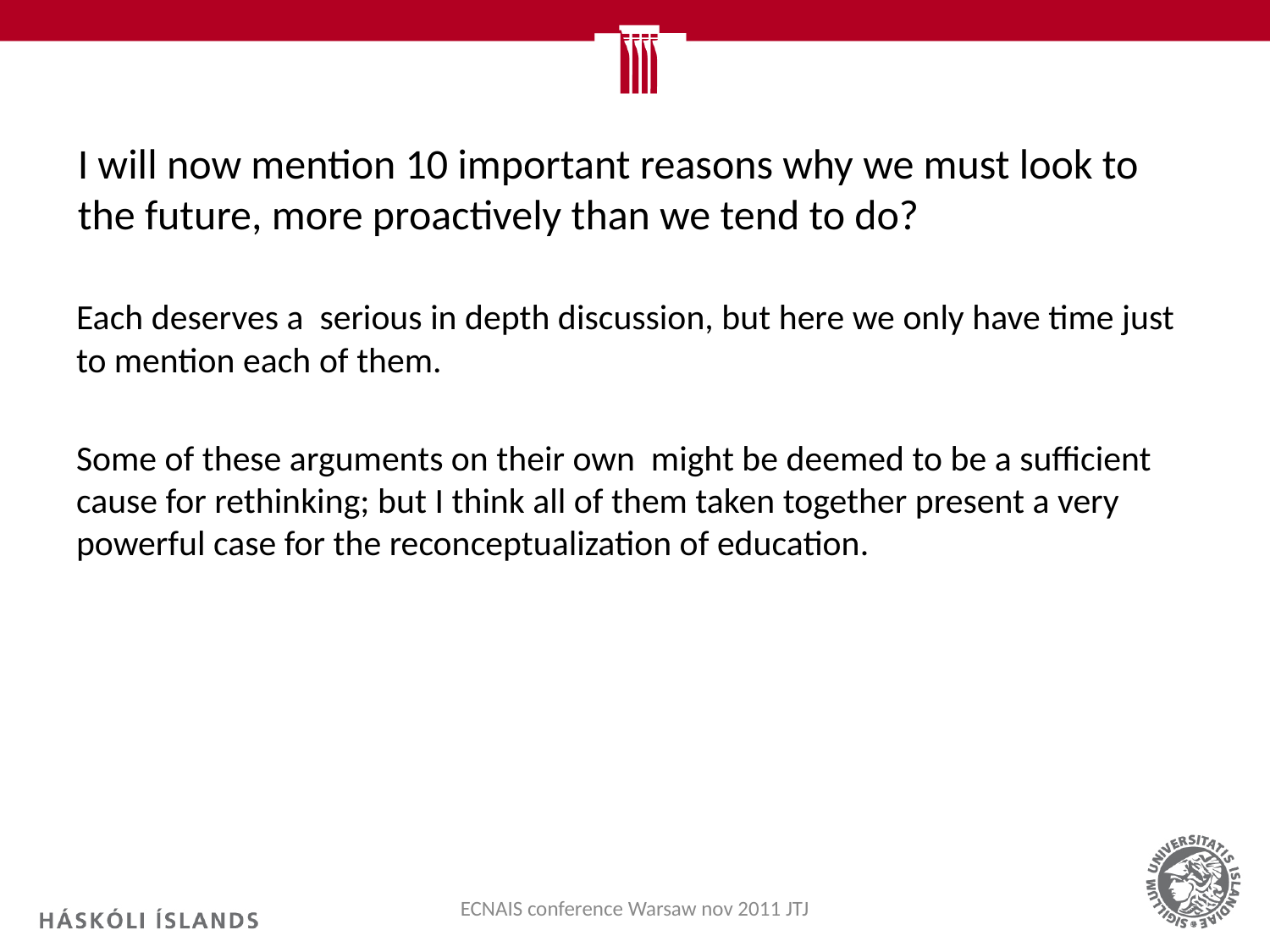

# I will now mention 10 important reasons why we must look to the future, more proactively than we tend to do?

Each deserves a  serious in depth discussion, but here we only have time just to mention each of them.

Some of these arguments on their own  might be deemed to be a sufficient cause for rethinking; but I think all of them taken together present a very powerful case for the reconceptualization of education.
ECNAIS conference Warsaw nov 2011 JTJ